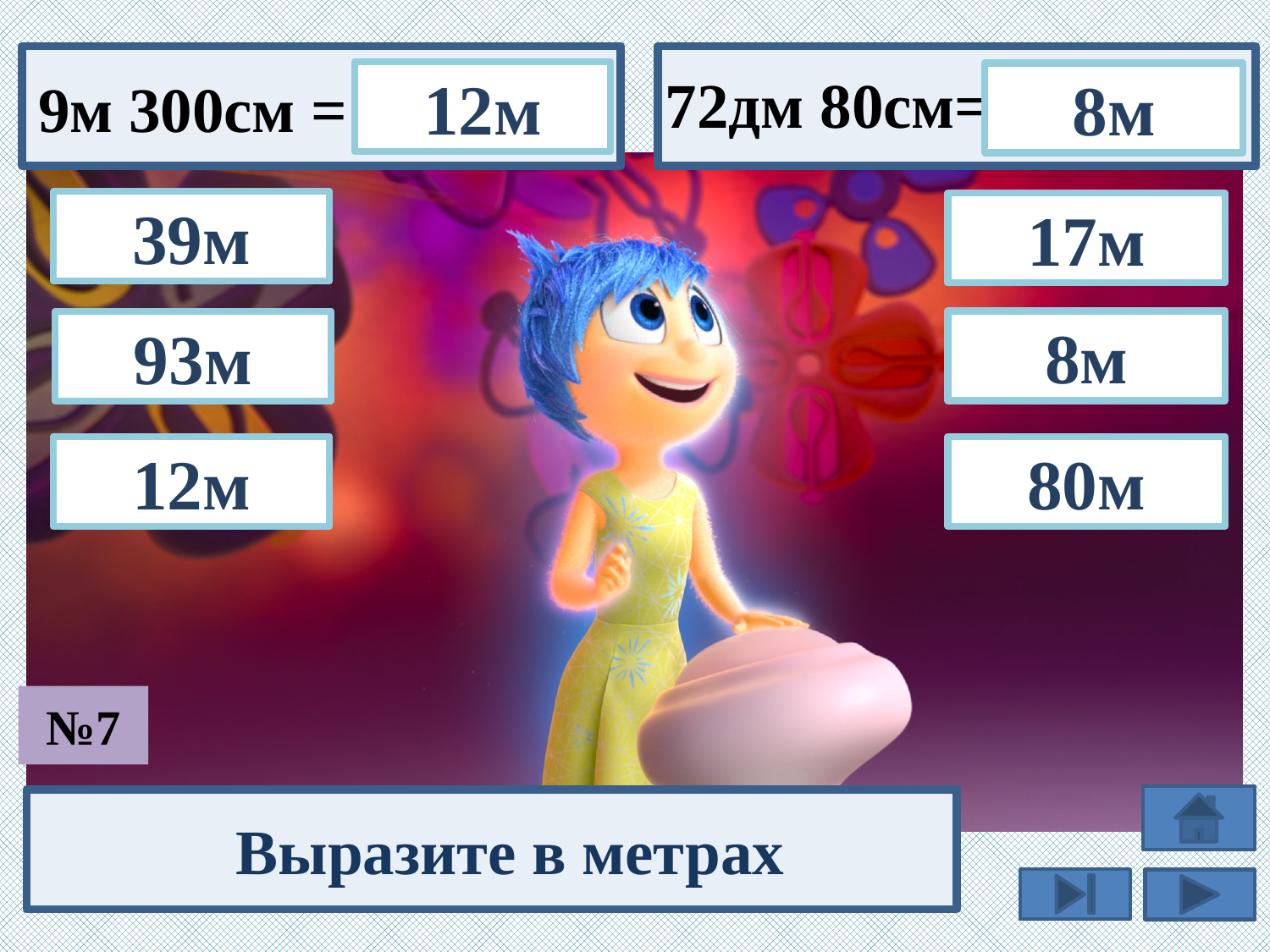

72дм 80см=
12м
9м 300см =
8м
39м
17м
8м
93м
80м
12м
№7

Выразите в метрах